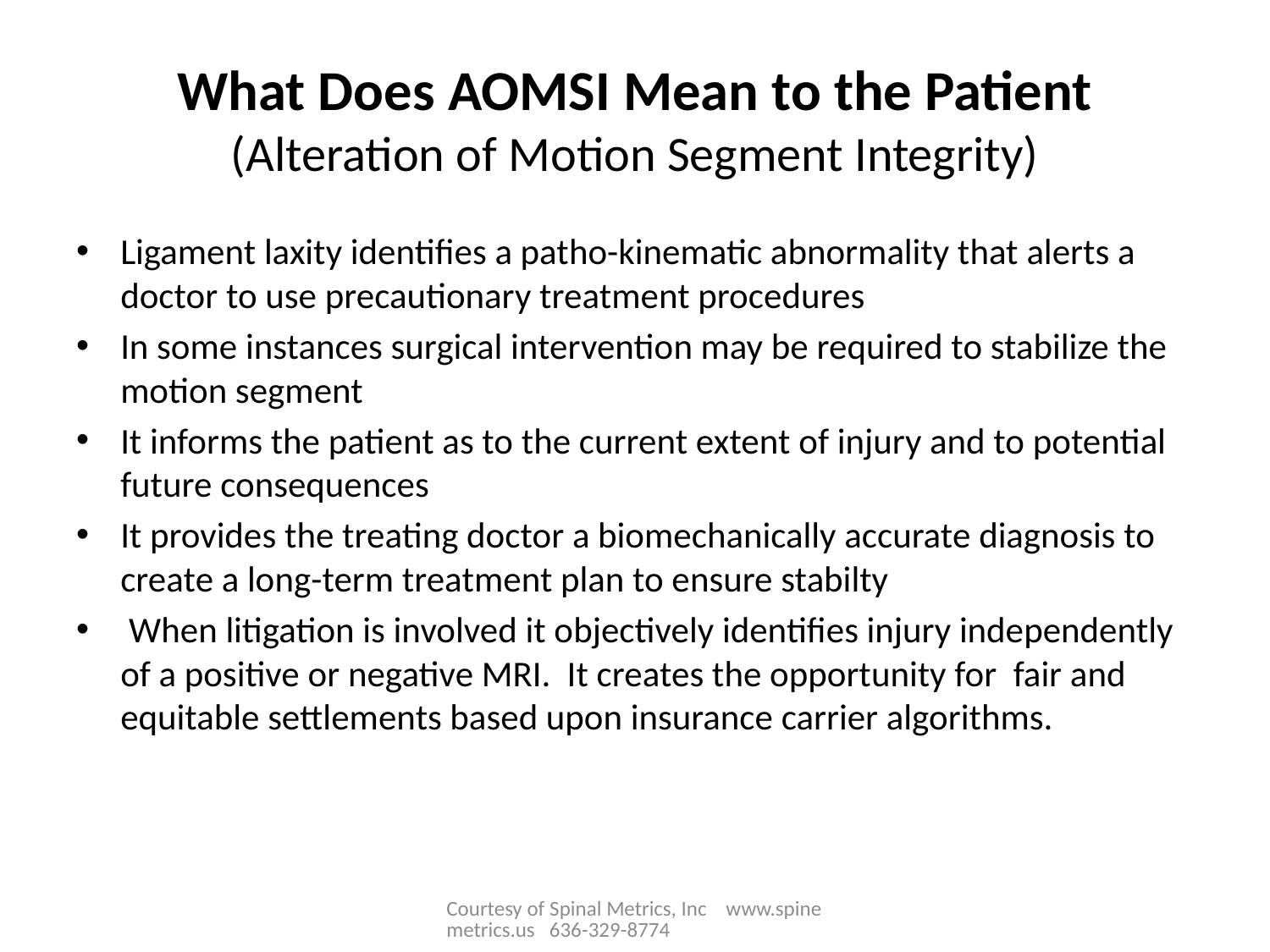

# What Does AOMSI Mean to the Patient (Alteration of Motion Segment Integrity)
Ligament laxity identifies a patho-kinematic abnormality that alerts a doctor to use precautionary treatment procedures
In some instances surgical intervention may be required to stabilize the motion segment
It informs the patient as to the current extent of injury and to potential future consequences
It provides the treating doctor a biomechanically accurate diagnosis to create a long-term treatment plan to ensure stabilty
 When litigation is involved it objectively identifies injury independently of a positive or negative MRI.  It creates the opportunity for  fair and equitable settlements based upon insurance carrier algorithms.
Courtesy of Spinal Metrics, Inc    www.spinemetrics.us   636-329-8774